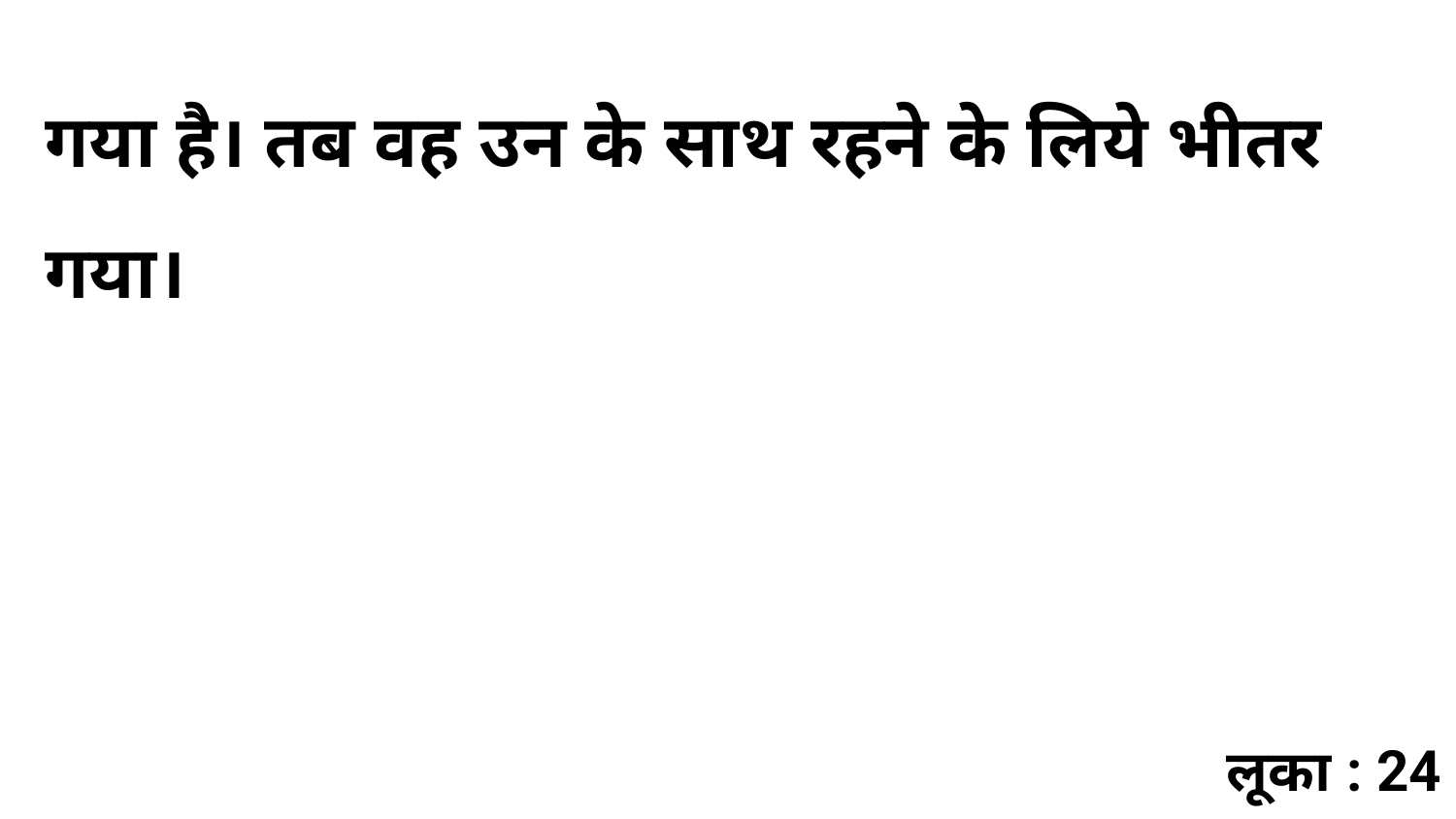

गया है। तब वह उन के साथ रहने के लिये भीतर गया।
लूका : 24